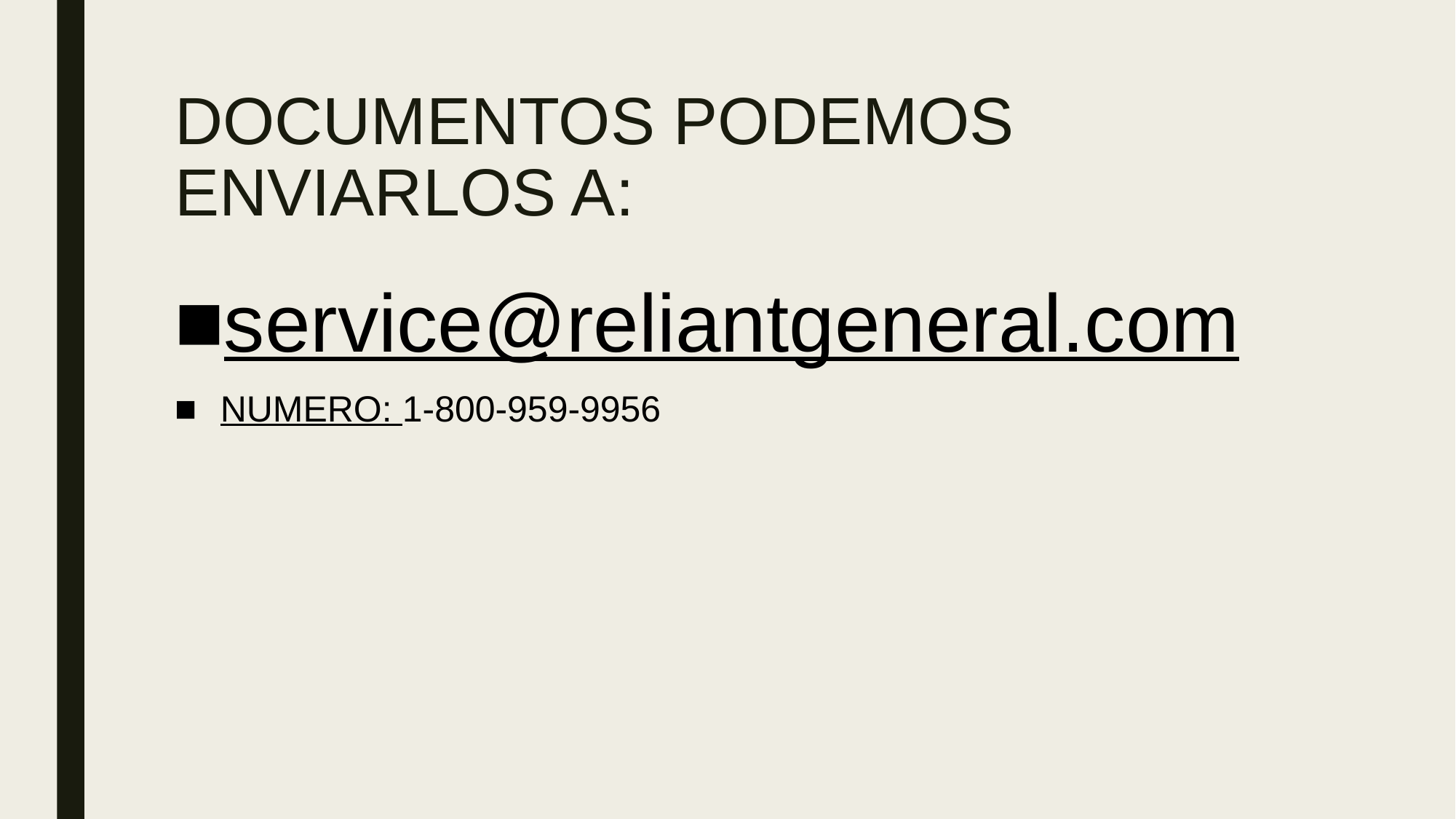

# DOCUMENTOS PODEMOS ENVIARLOS A:
service@reliantgeneral.com
NUMERO: 1-800-959-9956